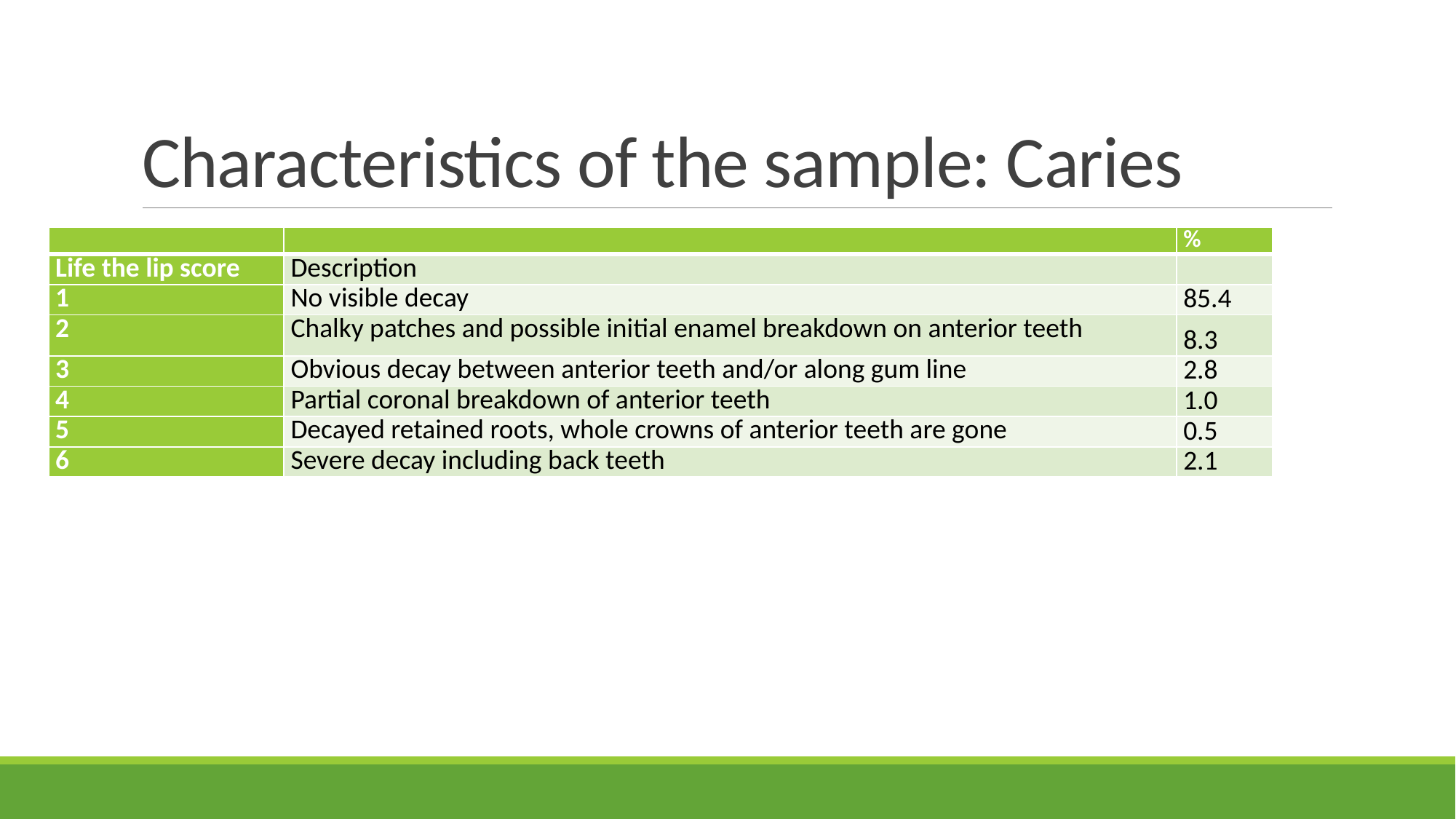

# Characteristics of the sample: Caries
|  |  | % |
| --- | --- | --- |
| Life the lip score | Description |  |
| 1 | No visible decay | 85.4 |
| 2 | Chalky patches and possible initial enamel breakdown on anterior teeth | 8.3 |
| 3 | Obvious decay between anterior teeth and/or along gum line | 2.8 |
| 4 | Partial coronal breakdown of anterior teeth | 1.0 |
| 5 | Decayed retained roots, whole crowns of anterior teeth are gone | 0.5 |
| 6 | Severe decay including back teeth | 2.1 |